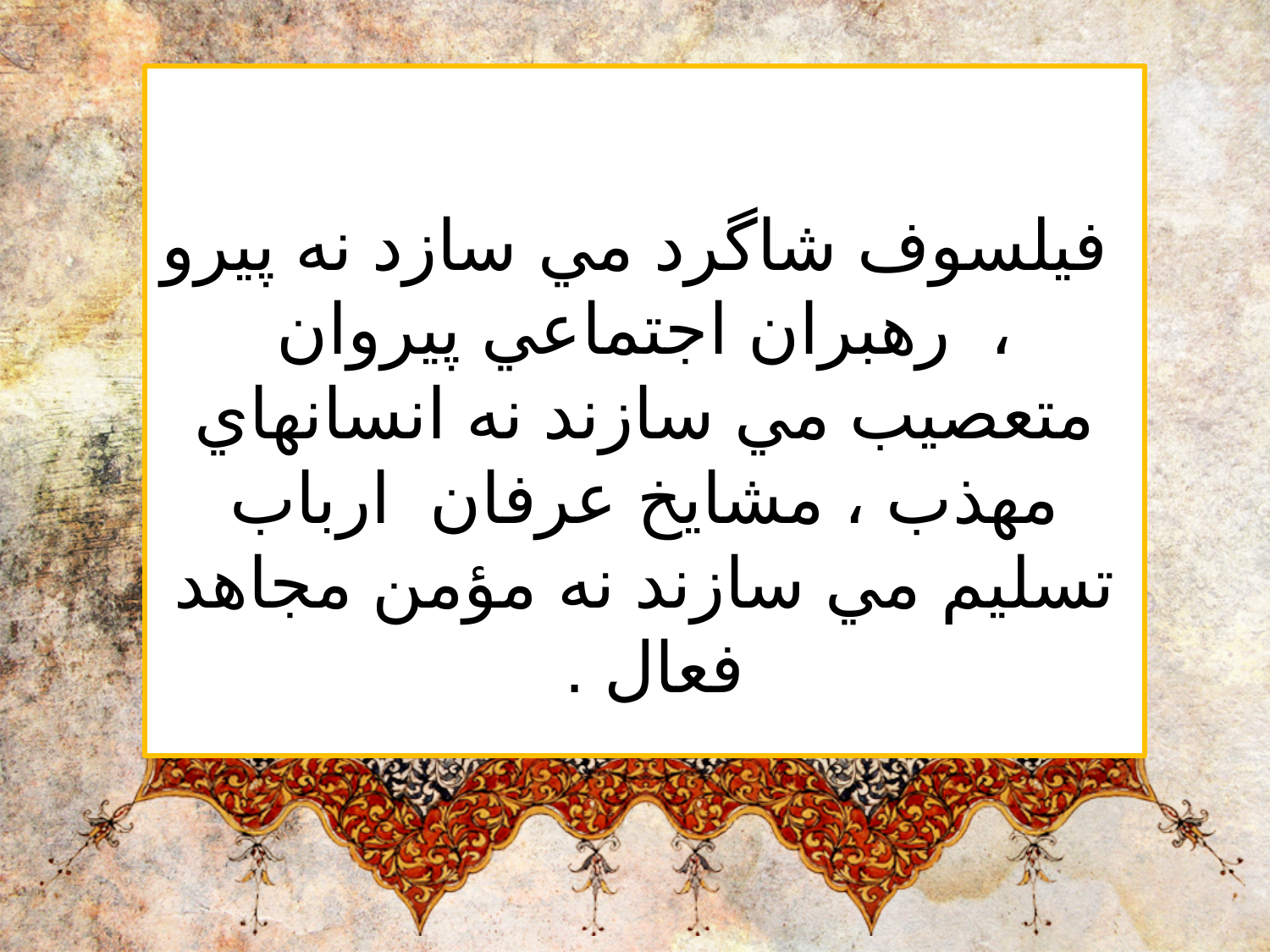

فيلسوف شاگرد مي سازد نه پيرو ،  رهبران اجتماعي پيروان متعصيب مي سازند نه انسانهاي مهذب ، مشايخ عرفان  ارباب تسليم مي سازند نه مؤمن مجاهد فعال .